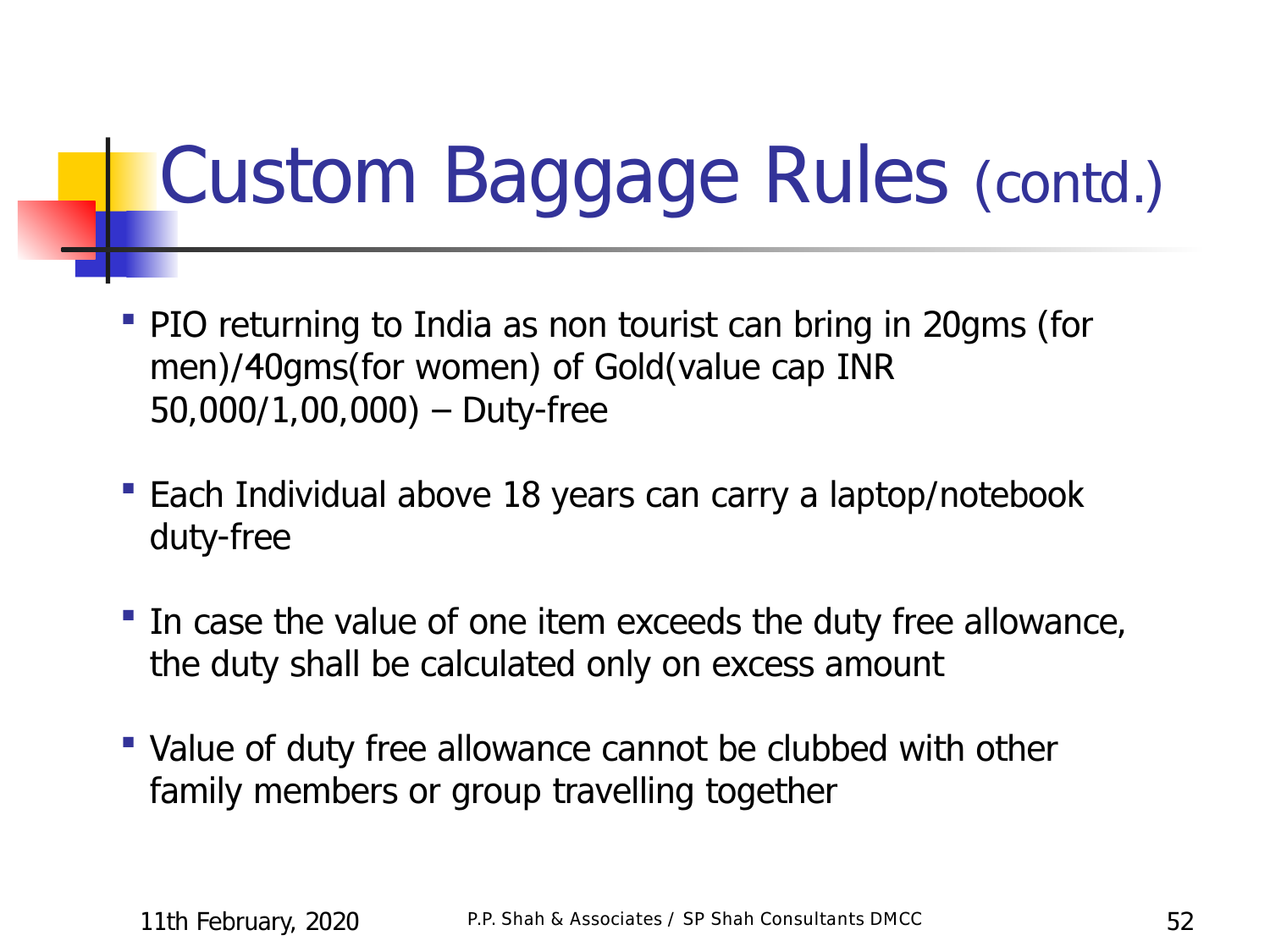

# Custom Baggage Rules (contd.)
PIO returning to India as non tourist can bring in 20gms (for men)/40gms(for women) of Gold(value cap INR 50,000/1,00,000) – Duty-free

Each Individual above 18 years can carry a laptop/notebook duty-free

In case the value of one item exceeds the duty free allowance, the duty shall be calculated only on excess amount

Value of duty free allowance cannot be clubbed with other family members or group travelling together

11th February, 2020
52
P.P. Shah & Associates / SP Shah Consultants DMCC